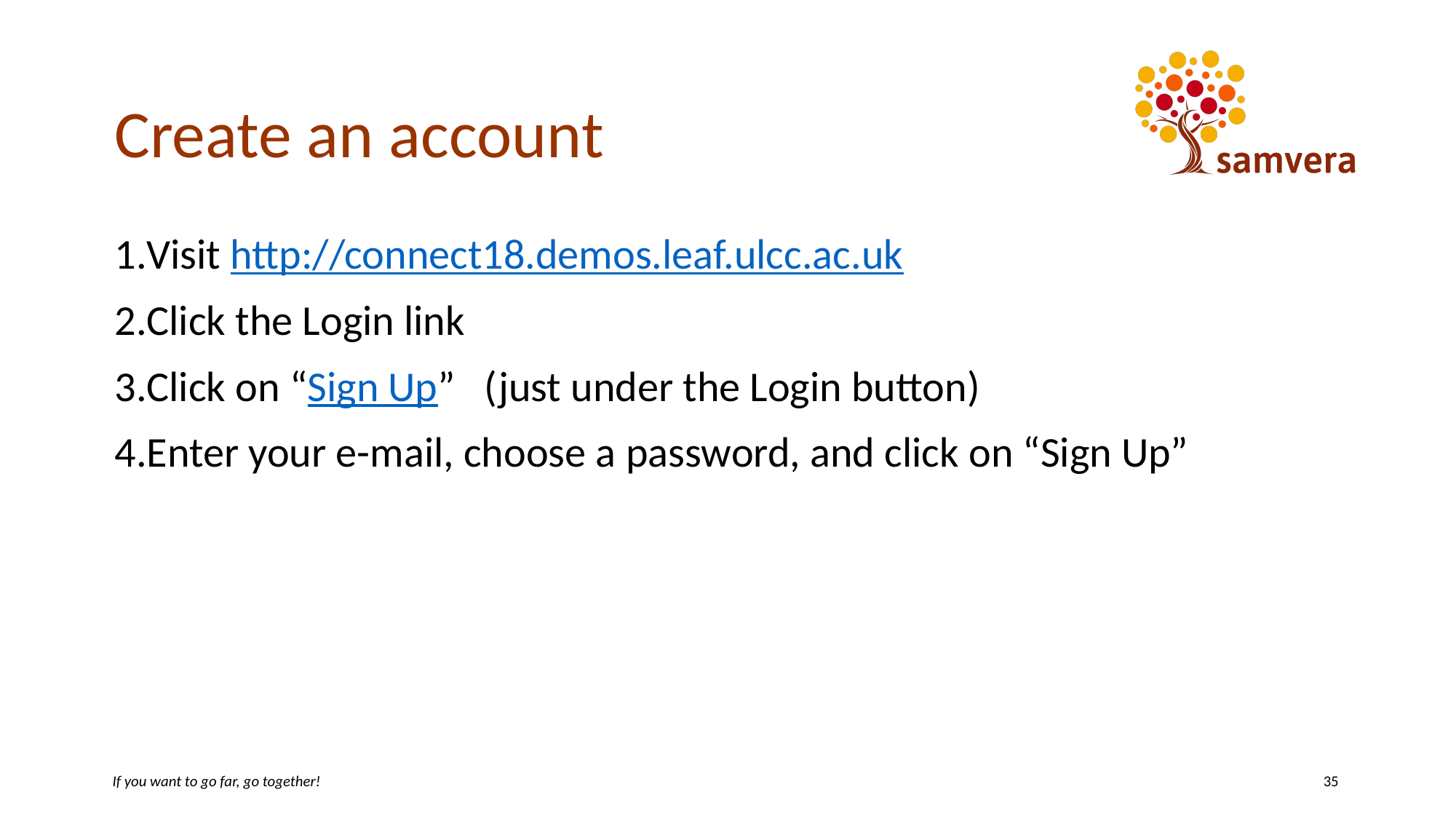

# Create an account
Visit http://connect18.demos.leaf.ulcc.ac.uk
Click the Login link
Click on “Sign Up”   (just under the Login button)
Enter your e-mail, choose a password, and click on “Sign Up”